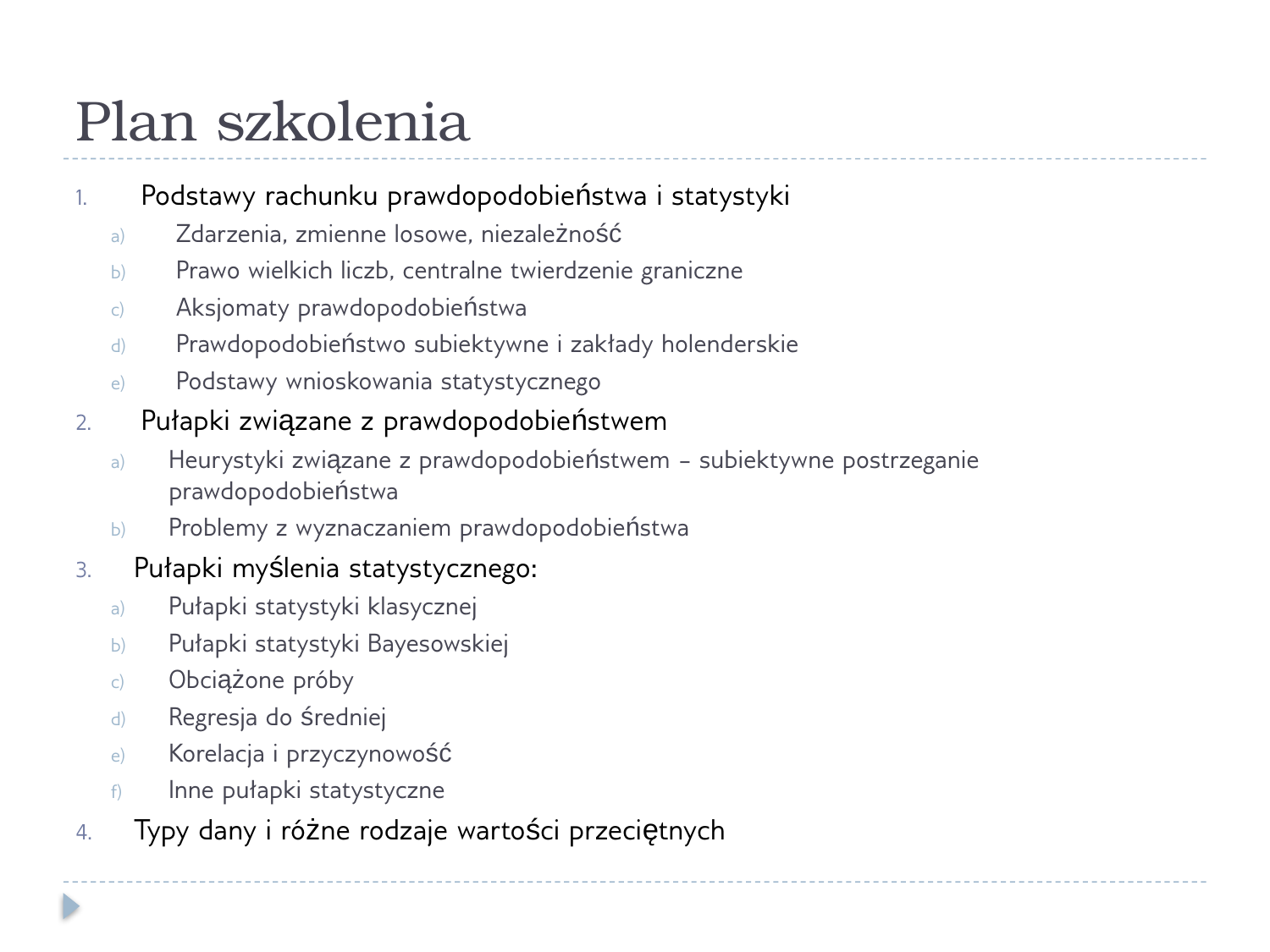

# Plan szkolenia
Podstawy rachunku prawdopodobieństwa i statystyki
Zdarzenia, zmienne losowe, niezależność
Prawo wielkich liczb, centralne twierdzenie graniczne
Aksjomaty prawdopodobieństwa
Prawdopodobieństwo subiektywne i zakłady holenderskie
Podstawy wnioskowania statystycznego
Pułapki związane z prawdopodobieństwem
Heurystyki związane z prawdopodobieństwem – subiektywne postrzeganie prawdopodobieństwa
Problemy z wyznaczaniem prawdopodobieństwa
Pułapki myślenia statystycznego:
Pułapki statystyki klasycznej
Pułapki statystyki Bayesowskiej
Obciążone próby
Regresja do średniej
Korelacja i przyczynowość
Inne pułapki statystyczne
Typy dany i różne rodzaje wartości przeciętnych